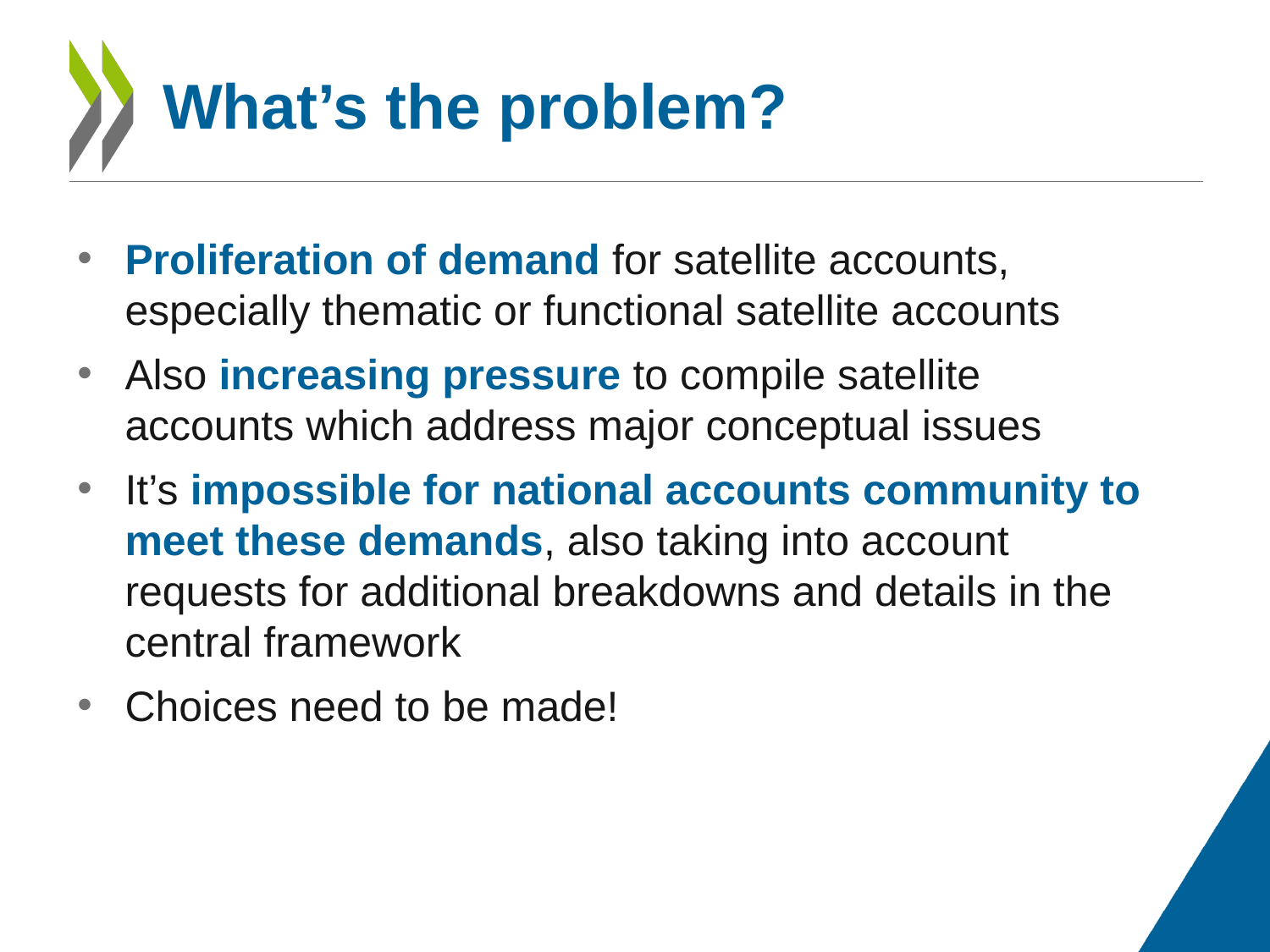

# What’s the problem?
Proliferation of demand for satellite accounts, especially thematic or functional satellite accounts
Also increasing pressure to compile satellite accounts which address major conceptual issues
It’s impossible for national accounts community to meet these demands, also taking into account requests for additional breakdowns and details in the central framework
Choices need to be made!